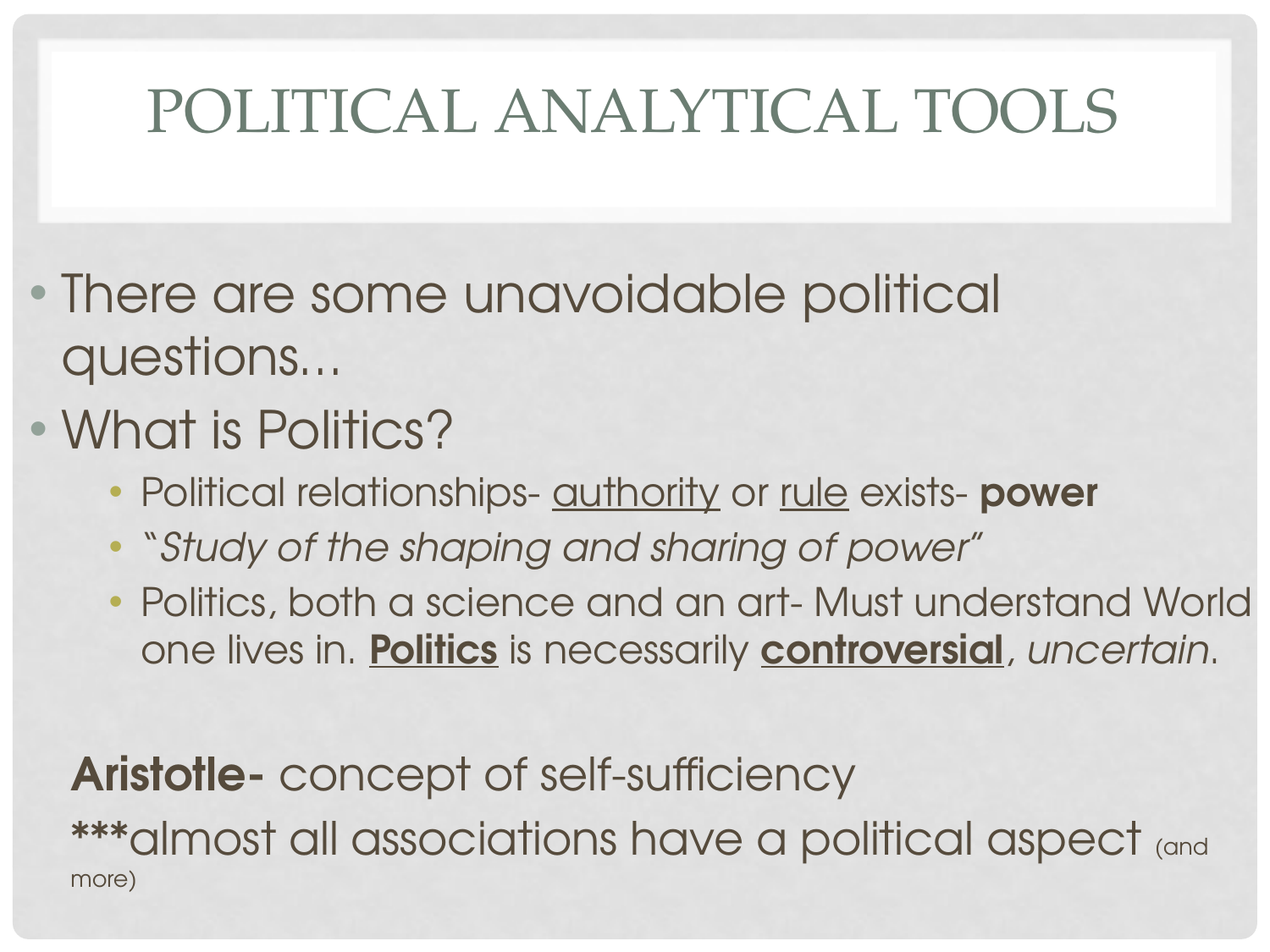

# Political Analytical tools
There are some unavoidable political questions…
What is Politics?
Political relationships- authority or rule exists- power
“Study of the shaping and sharing of power”
Politics, both a science and an art- Must understand World one lives in. Politics is necessarily controversial, uncertain.

Aristotle- concept of self-sufficiency
	***almost all associations have a political aspect (and 	more)